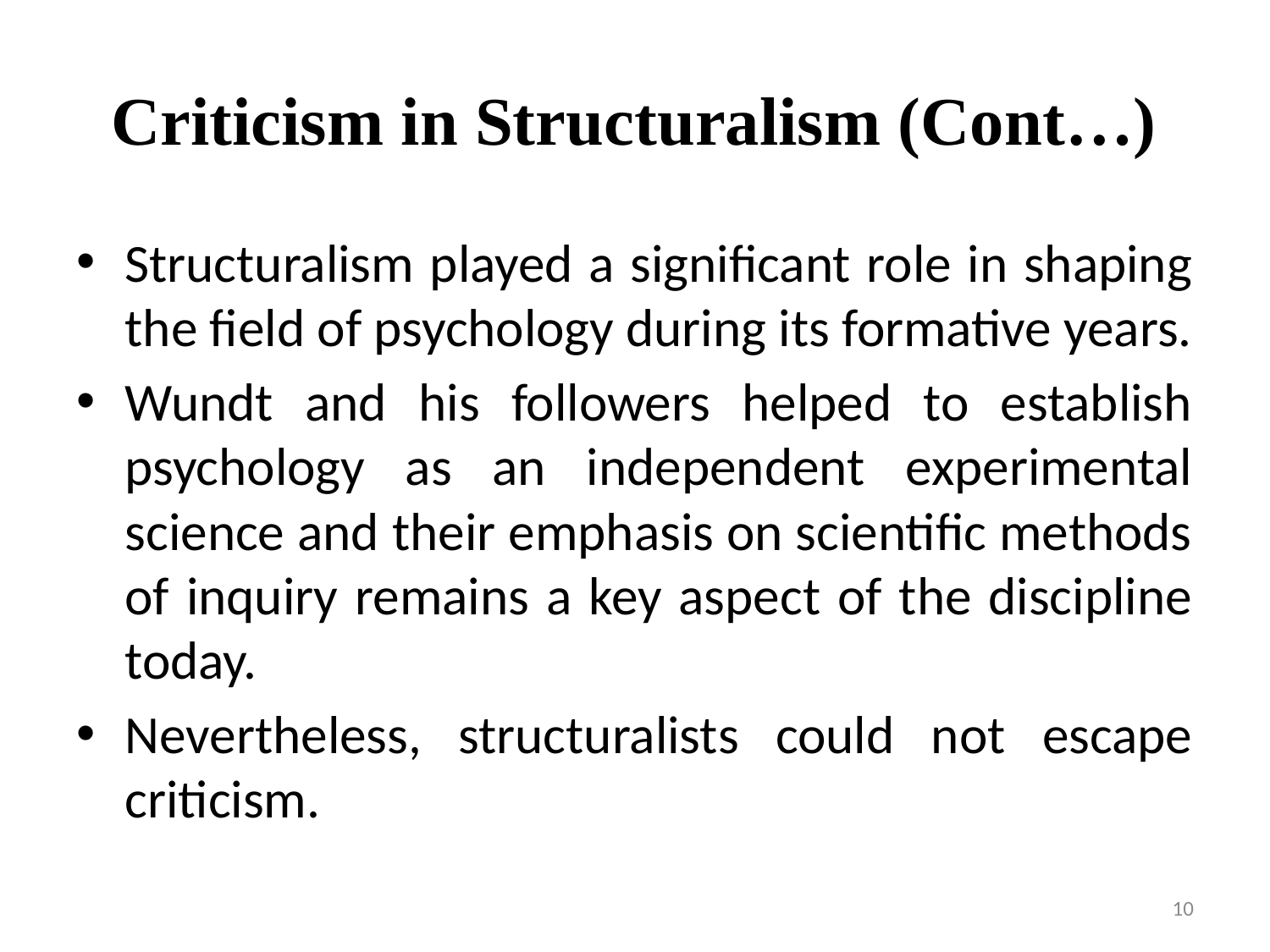

# Criticism in Structuralism (Cont…)
Structuralism played a significant role in shaping the field of psychology during its formative years.
Wundt and his followers helped to establish psychology as an independent experimental science and their emphasis on scientific methods of inquiry remains a key aspect of the discipline today.
Nevertheless, structuralists could not escape criticism.
10